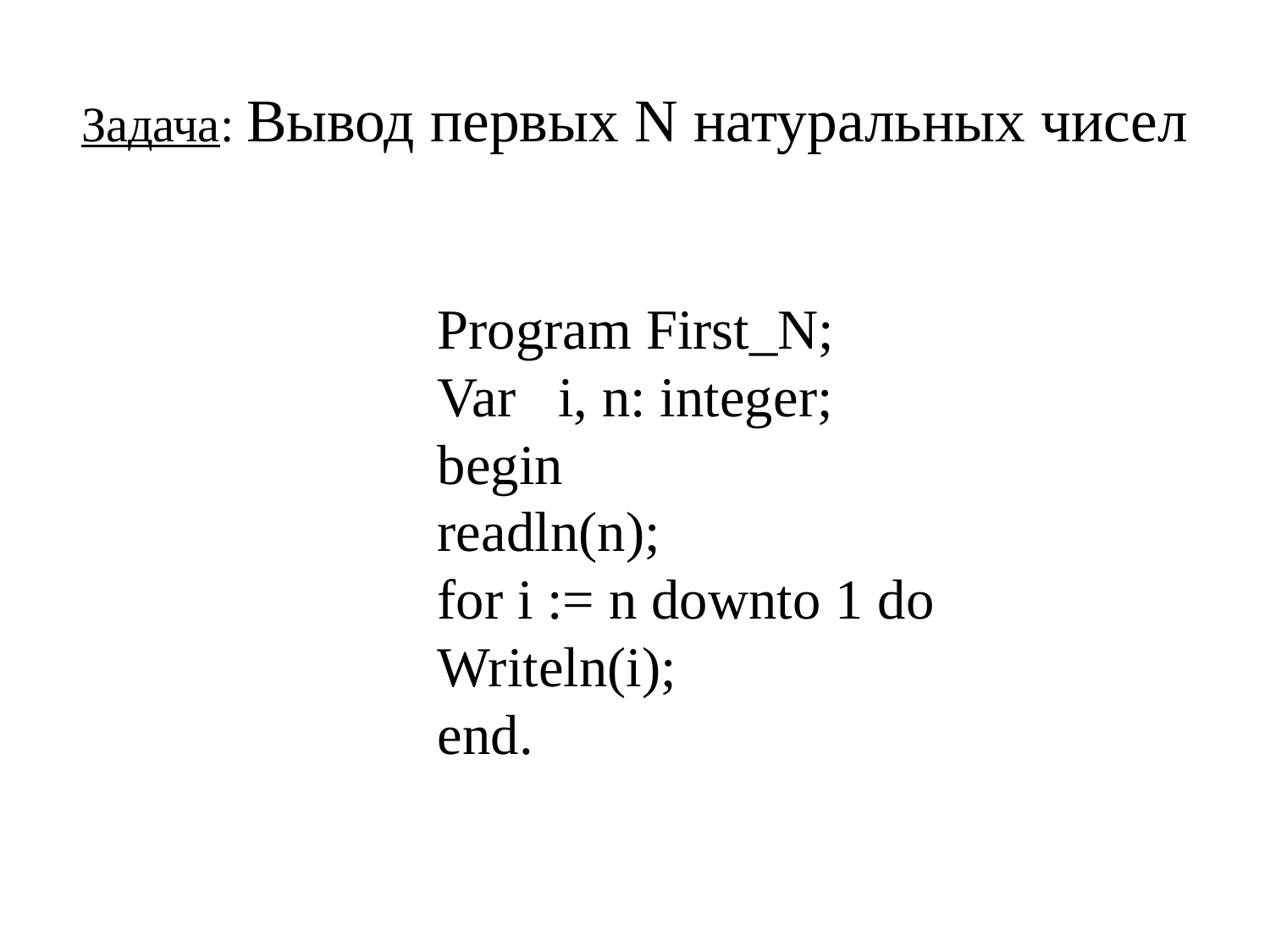

# Задача: Вывод первых N натуральных чисел
Program First_N;
Var   i, n: integer;
begin
readln(n);
for i := n downto 1 do
Writeln(i);
end.